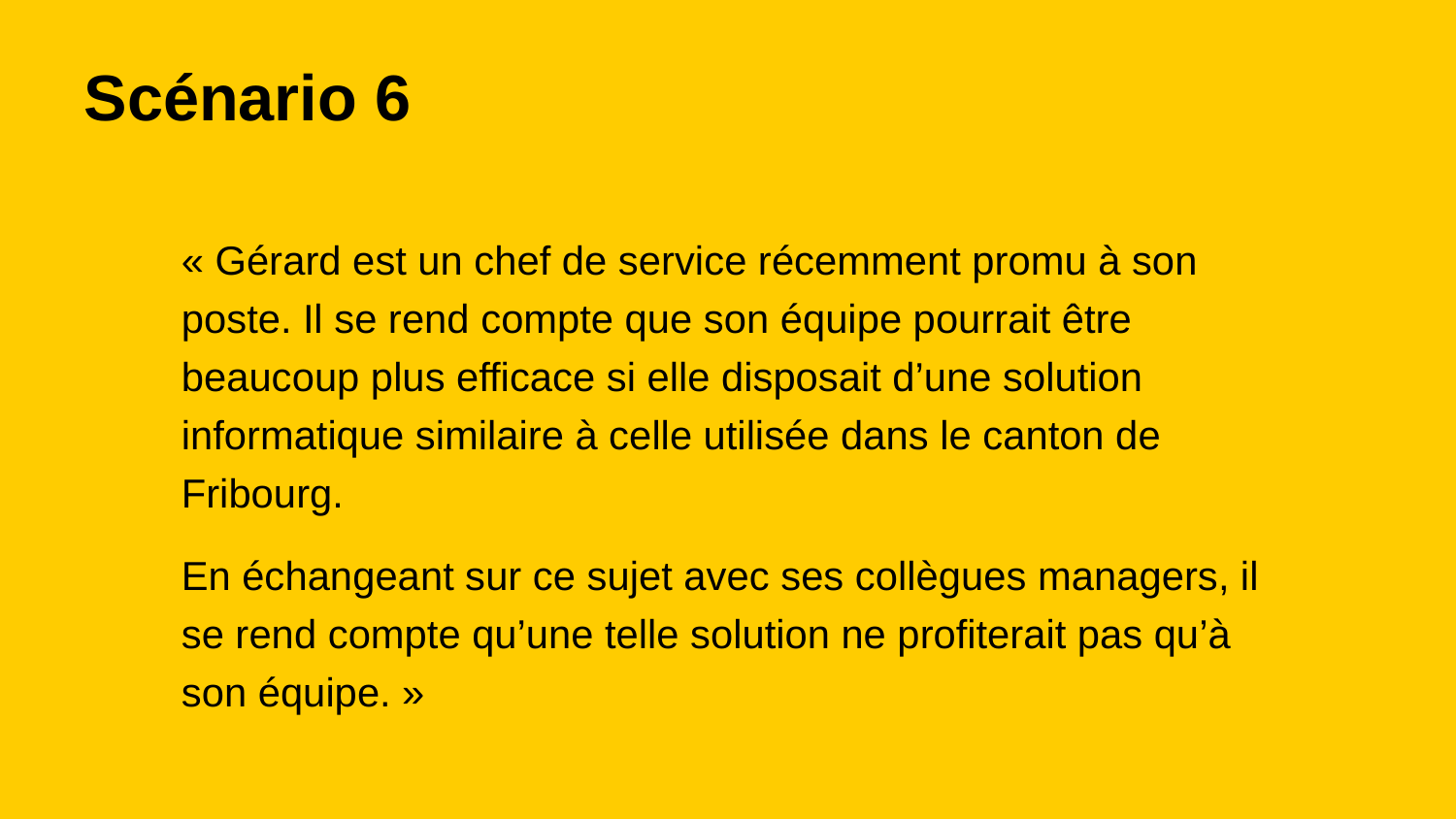

Scénario 6
« Gérard est un chef de service récemment promu à son poste. Il se rend compte que son équipe pourrait être beaucoup plus efficace si elle disposait d’une solution informatique similaire à celle utilisée dans le canton de Fribourg.
En échangeant sur ce sujet avec ses collègues managers, il se rend compte qu’une telle solution ne profiterait pas qu’à son équipe. »